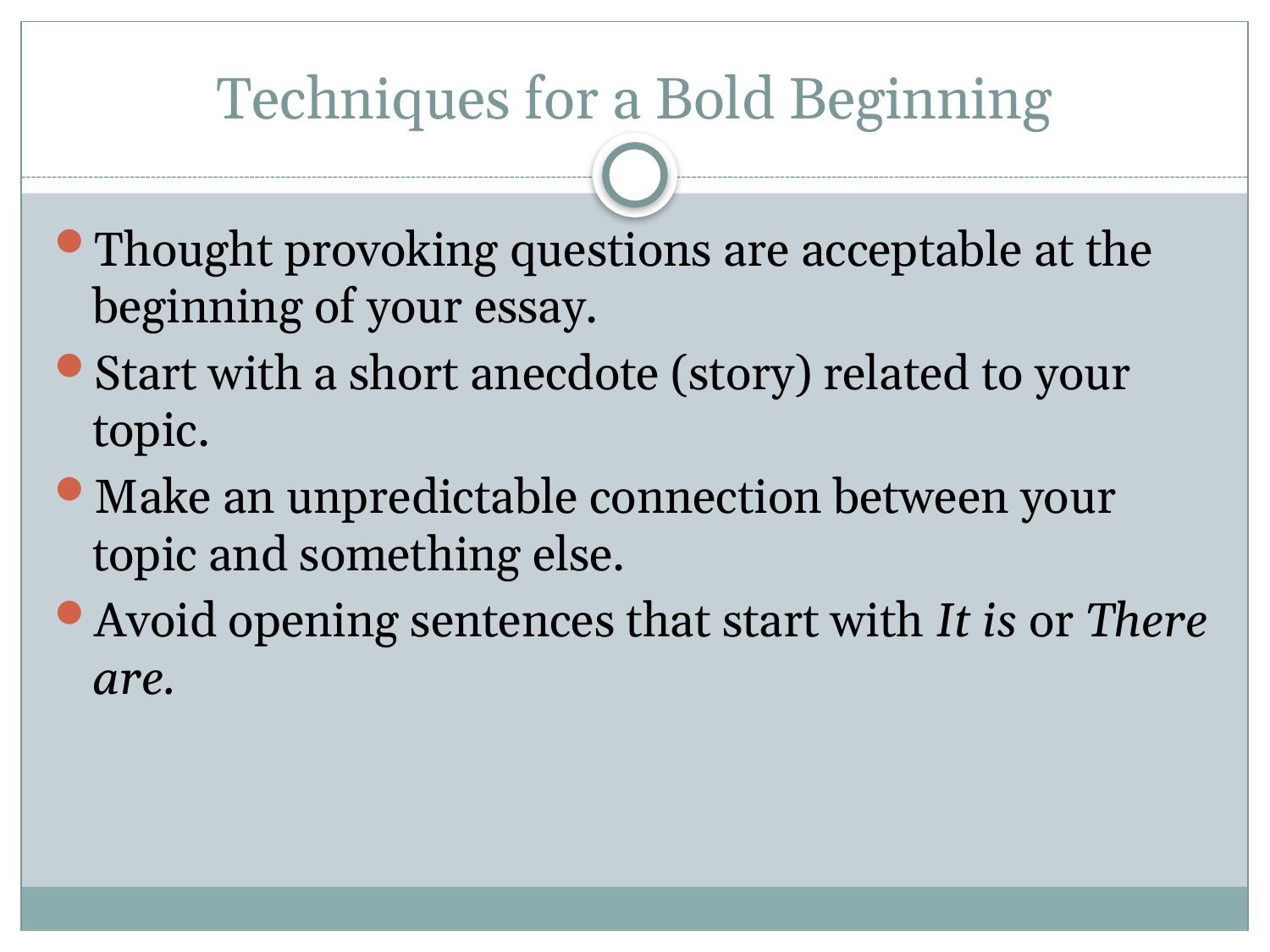

# Techniques for a Bold Beginning
Thought provoking questions are acceptable at the beginning of your essay.
Start with a short anecdote (story) related to your topic.
Make an unpredictable connection between your topic and something else.
Avoid opening sentences that start with It is or There are.